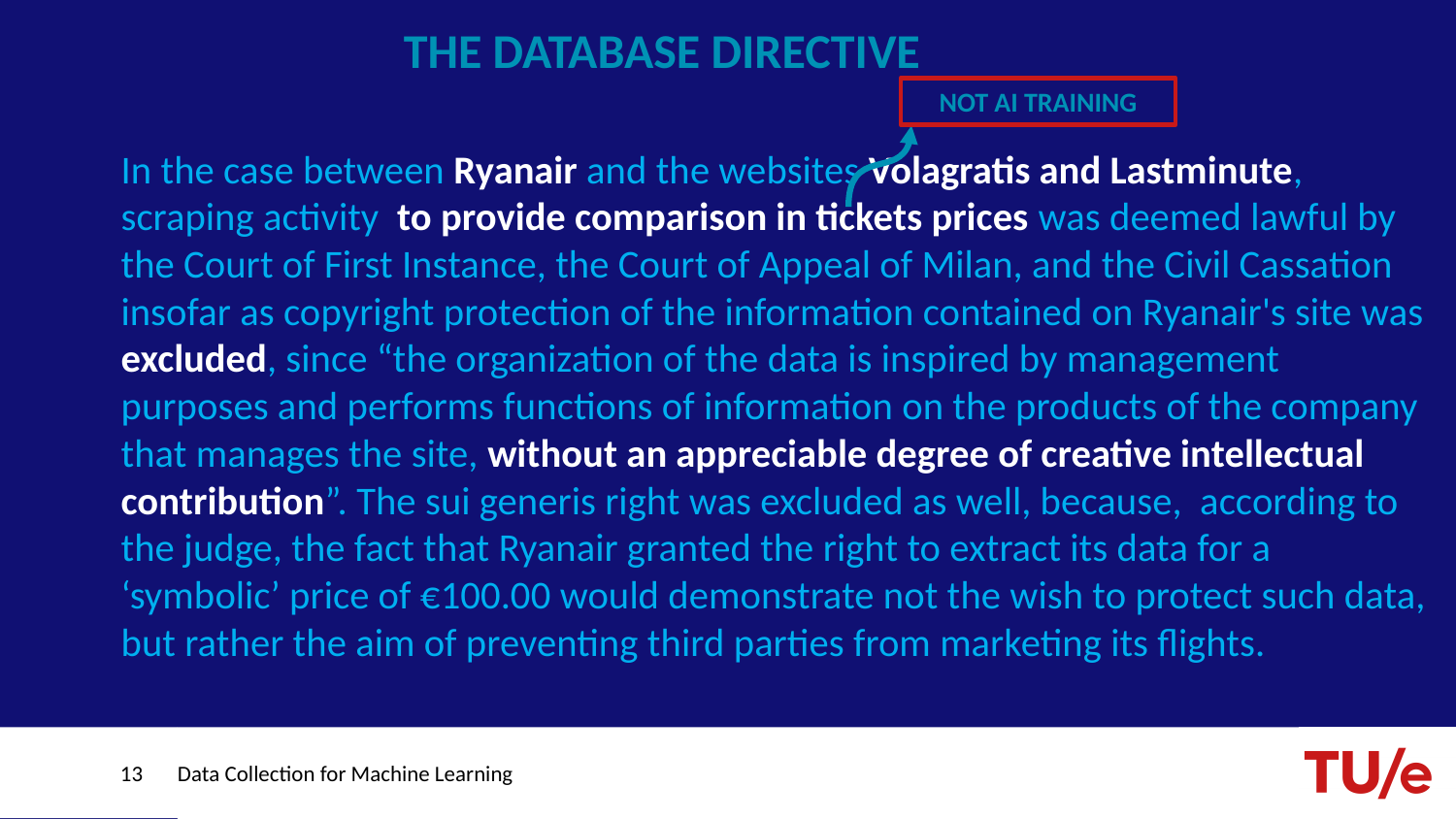

# THE DATABASE DIRECTIVE
NOT AI TRAINING
In the case between Ryanair and the websites Volagratis and Lastminute, scraping activity  to provide comparison in tickets prices was deemed lawful by the Court of First Instance, the Court of Appeal of Milan, and the Civil Cassation insofar as copyright protection of the information contained on Ryanair's site was excluded, since “the organization of the data is inspired by management purposes and performs functions of information on the products of the company that manages the site, without an appreciable degree of creative intellectual contribution”. The sui generis right was excluded as well, because,  according to the judge, the fact that Ryanair granted the right to extract its data for a ‘symbolic’ price of €100.00 would demonstrate not the wish to protect such data, but rather the aim of preventing third parties from marketing its flights.

13
Data Collection for Machine Learning